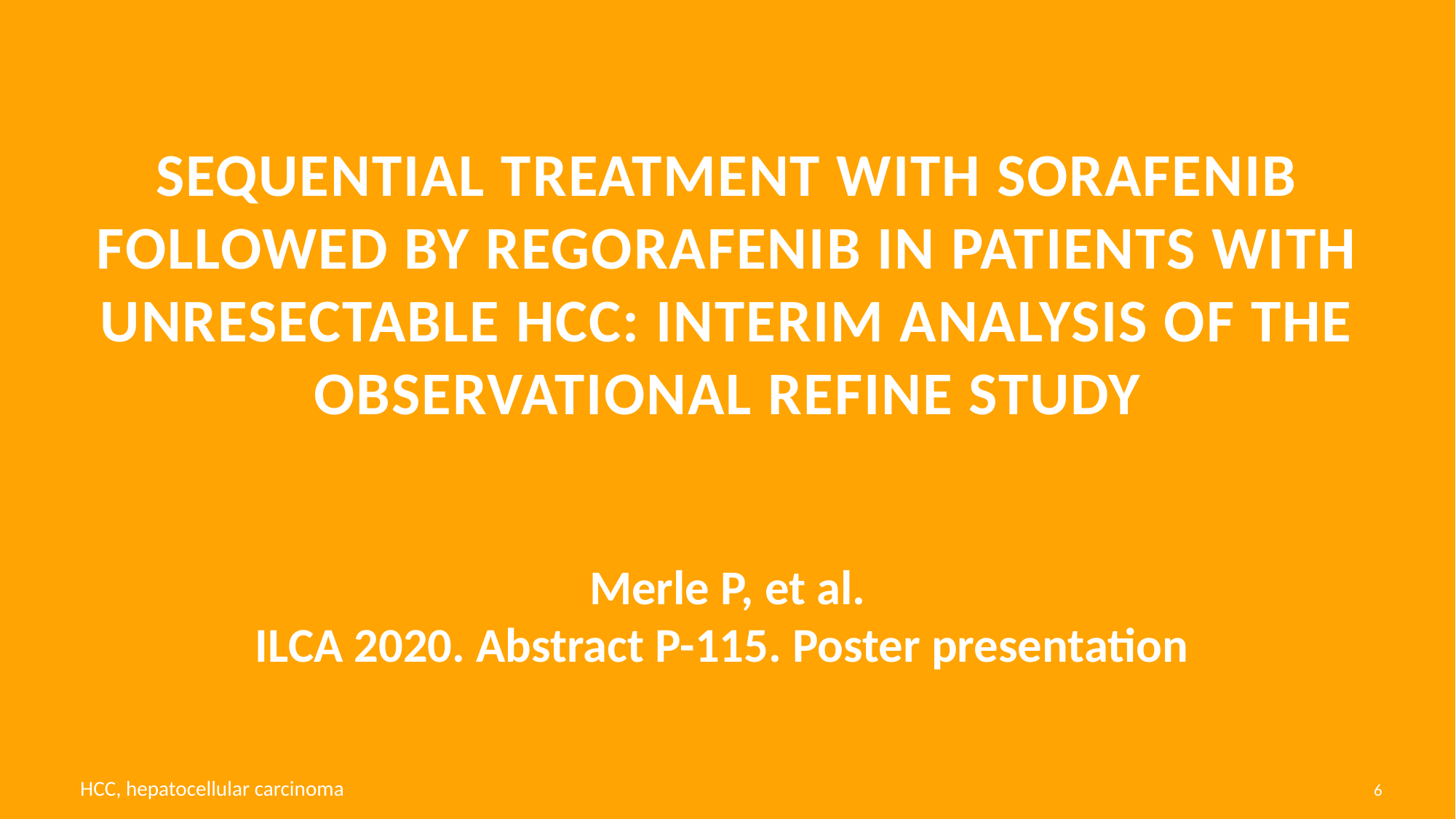

# Sequential treatment with sorafenib followed by regorafenib in patients with unresectable HCC: interim analysis of the observational REFINE study
Merle P, et al.
ILCA 2020. Abstract P-115. Poster presentation
HCC, hepatocellular carcinoma
6